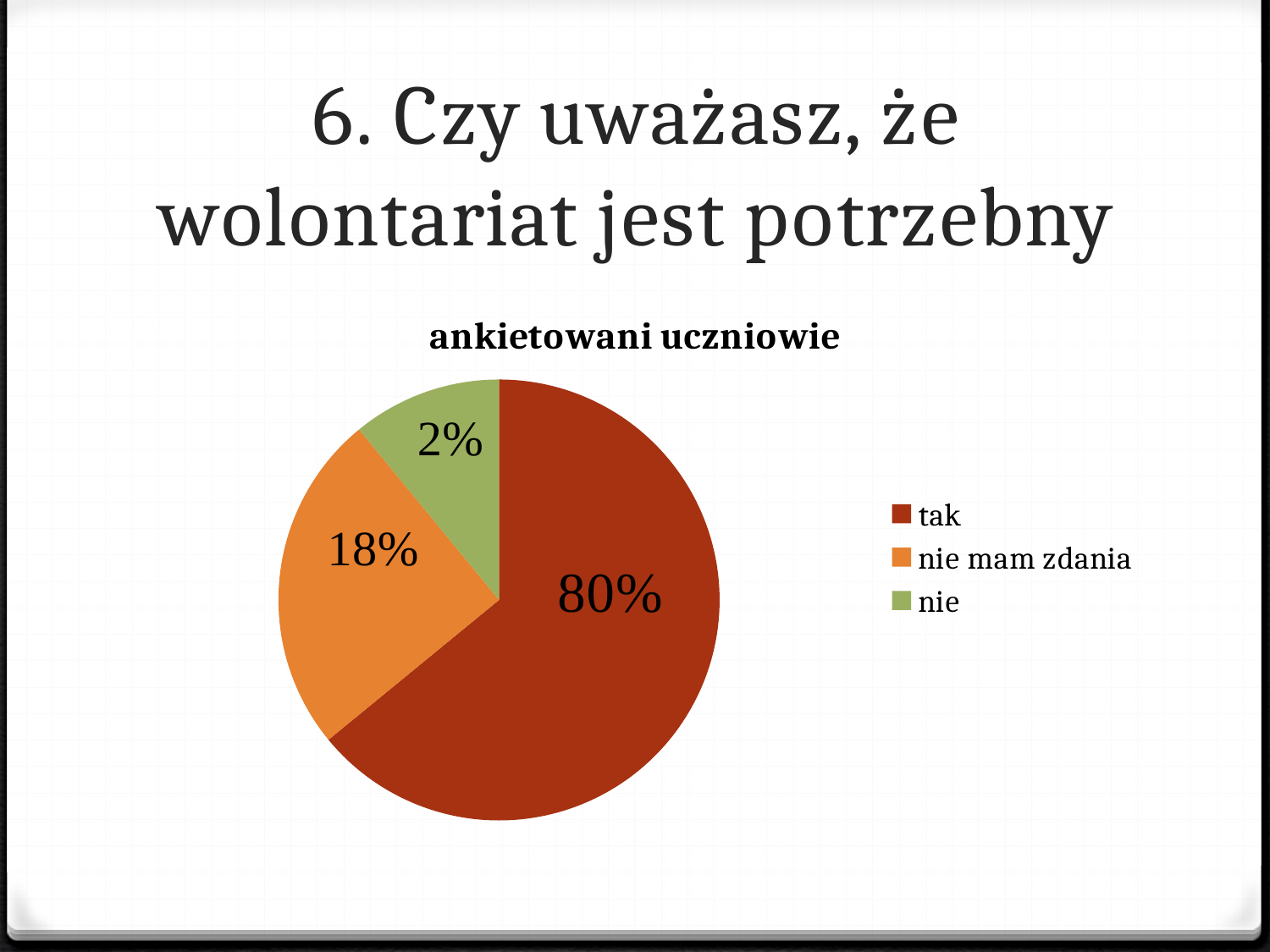

# 6. Czy uważasz, że wolontariat jest potrzebny

### Chart:

| Category | ankietowani uczniowie |
|---|---|
| tak | 8.2 |
| nie mam zdania | 3.2 |
| nie | 1.4 |